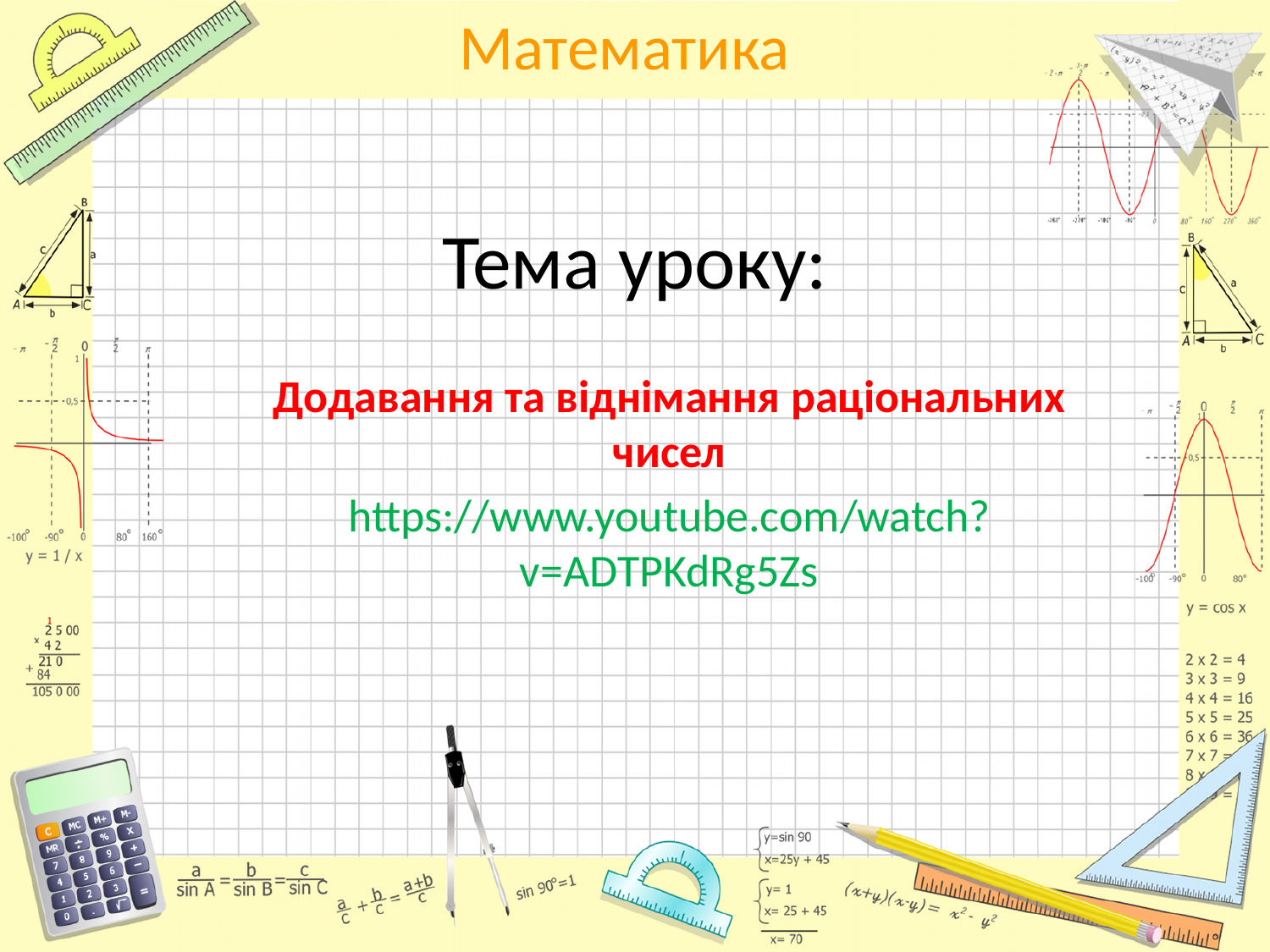

# Тема уроку:
Додавання та віднімання раціональних чисел
https://www.youtube.com/watch?v=ADTPKdRg5Zs